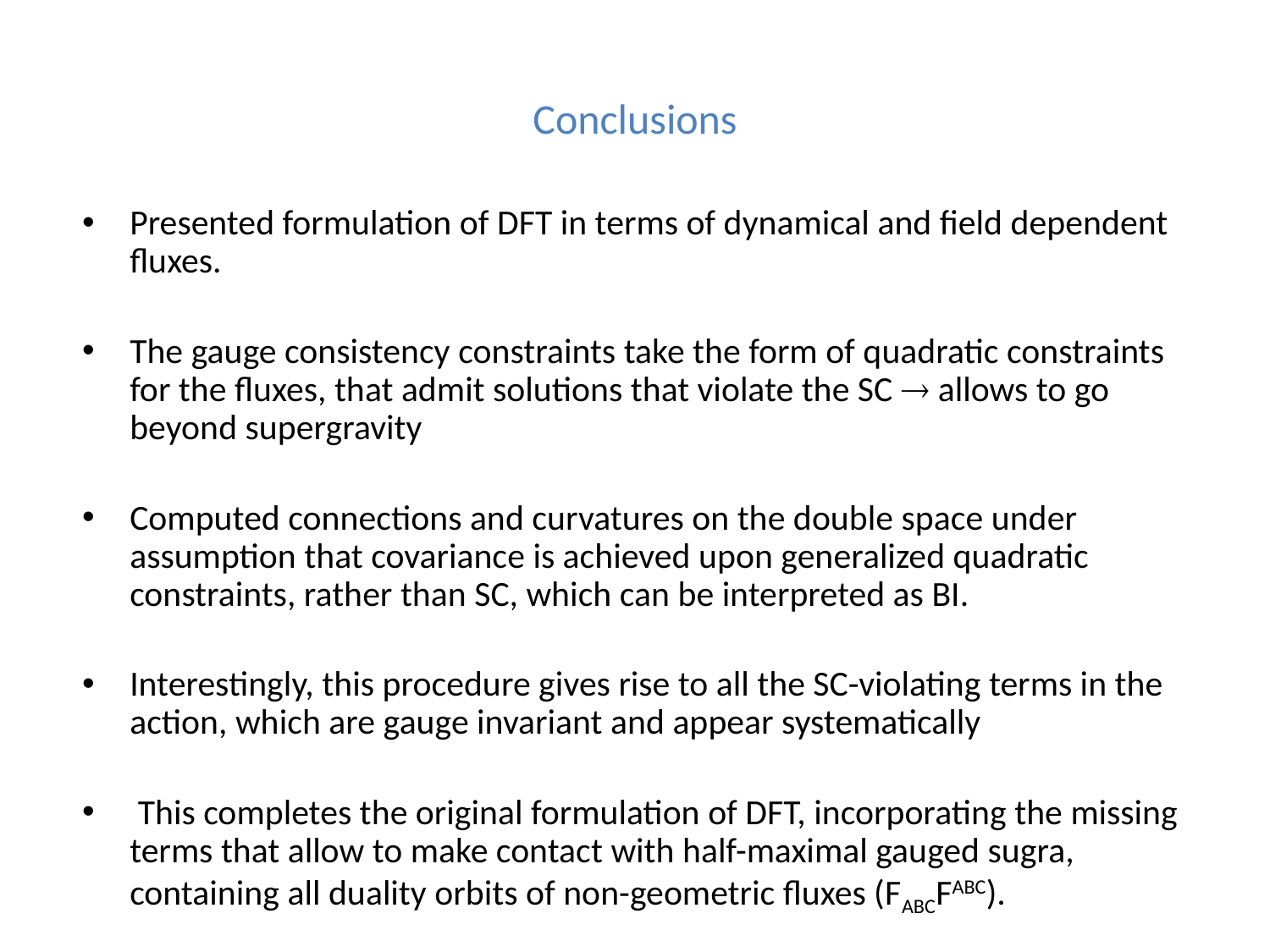

# Conclusions
Presented formulation of DFT in terms of dynamical and field dependent fluxes.

The gauge consistency constraints take the form of quadratic constraints for the fluxes, that admit solutions that violate the SC → allows to go beyond supergravity

Computed connections and curvatures on the double space under assumption that covariance is achieved upon generalized quadratic constraints, rather than SC, which can be interpreted as BI.

Interestingly, this procedure gives rise to all the SC-violating terms in the action, which are gauge invariant and appear systematically

 This completes the original formulation of DFT, incorporating the missing terms that allow to make contact with half-maximal gauged sugra, containing all duality orbits of non-geometric fluxes (FABCFABC).